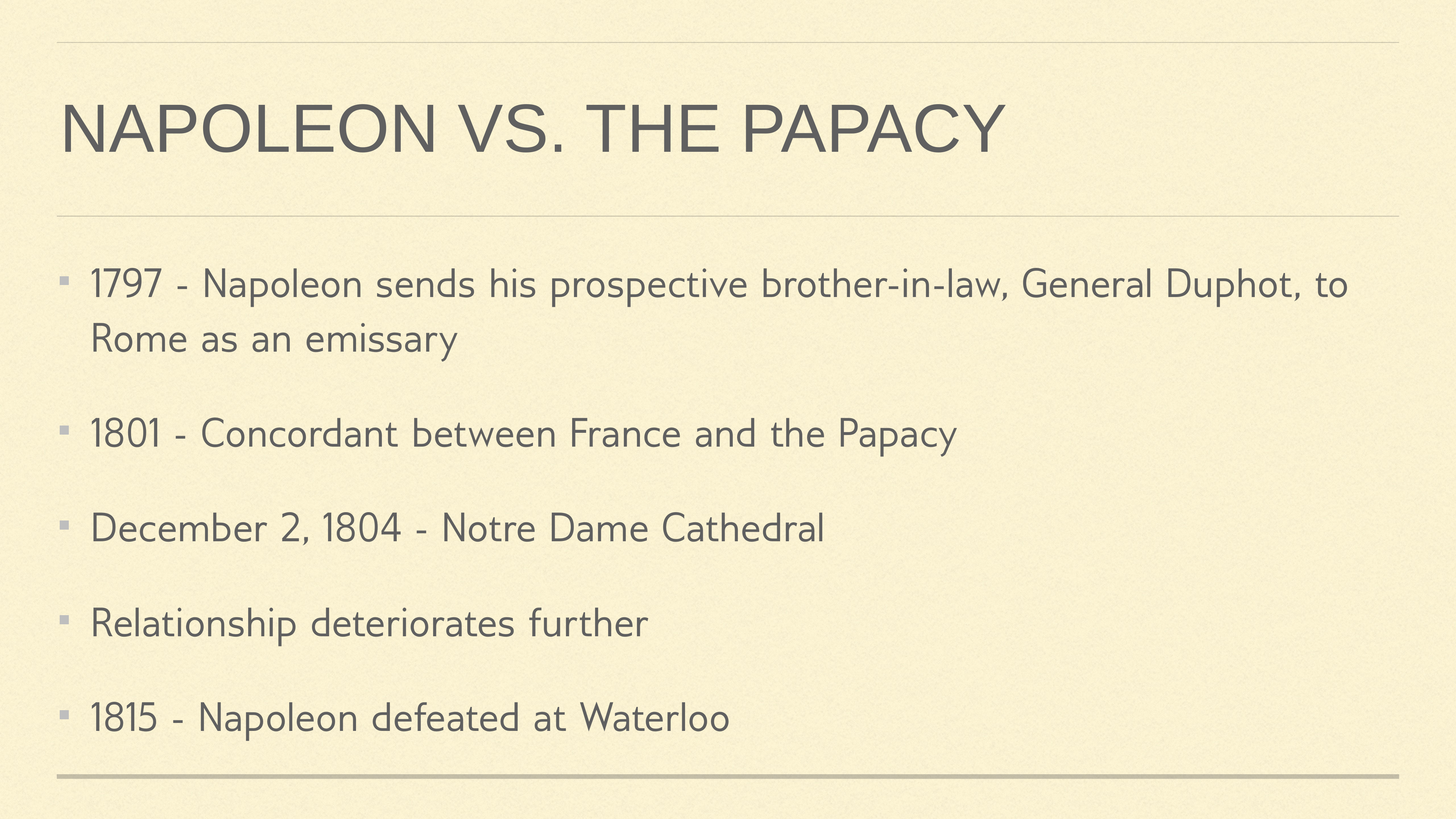

# Napoleon vs. the Papacy
1797 - Napoleon sends his prospective brother-in-law, General Duphot, to Rome as an emissary
1801 - Concordant between France and the Papacy
December 2, 1804 - Notre Dame Cathedral
Relationship deteriorates further
1815 - Napoleon defeated at Waterloo